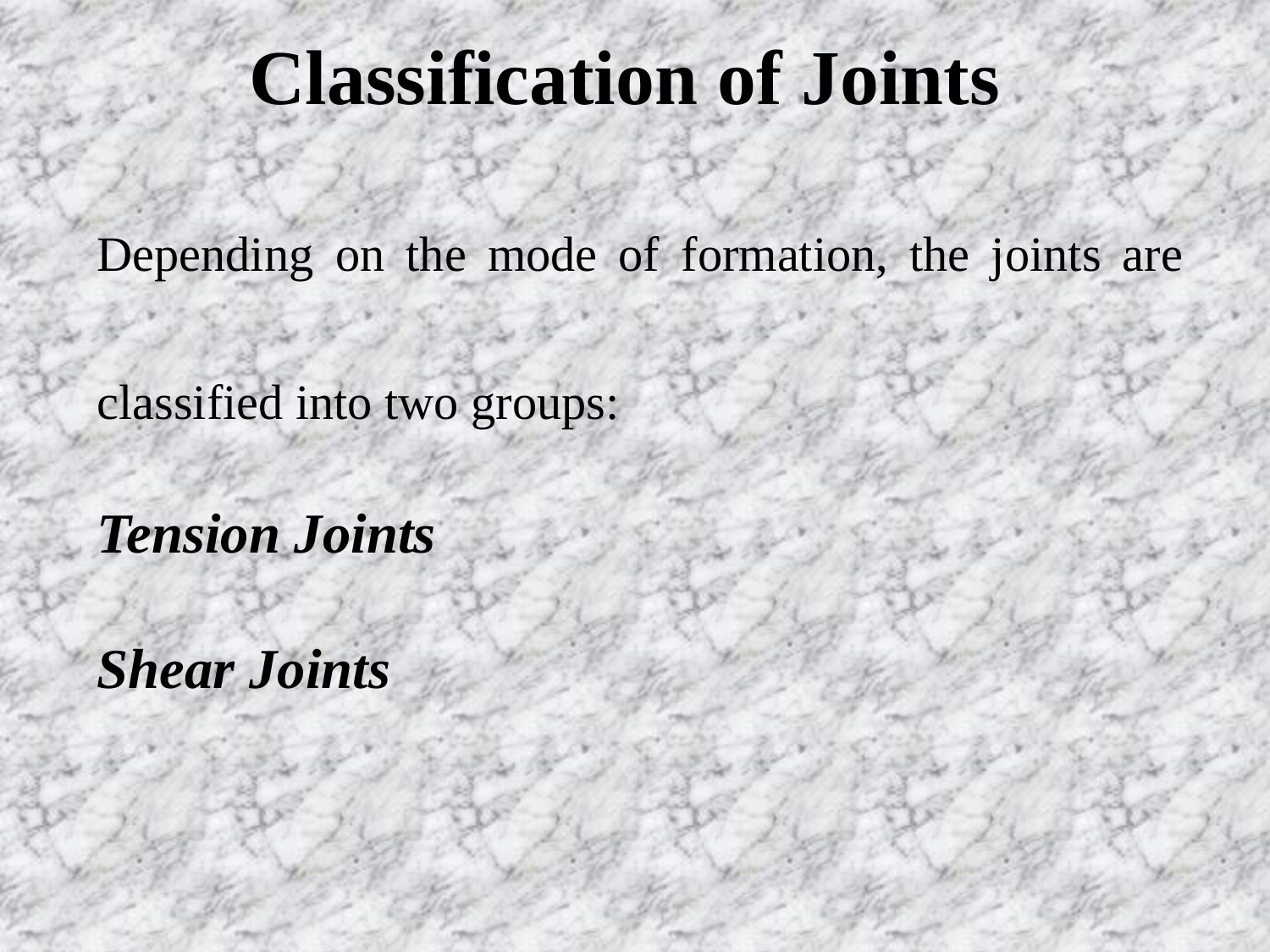

Classification of Joints
Depending on the mode of formation, the joints are classified into two groups:
Tension Joints
Shear Joints